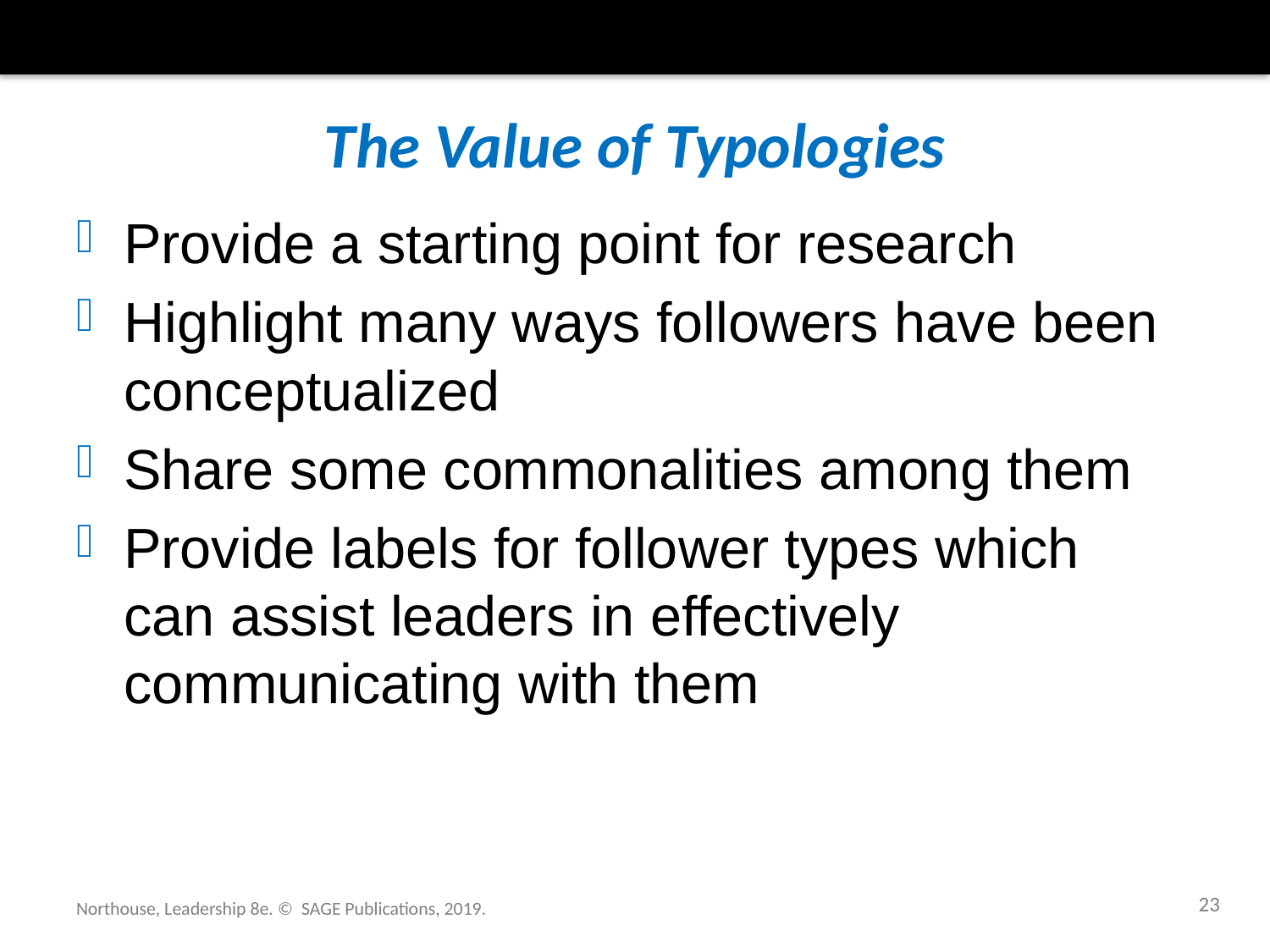

# The Value of Typologies
Provide a starting point for research
Highlight many ways followers have been conceptualized
Share some commonalities among them
Provide labels for follower types which can assist leaders in effectively communicating with them
23
Northouse, Leadership 8e. ©  SAGE Publications, 2019.